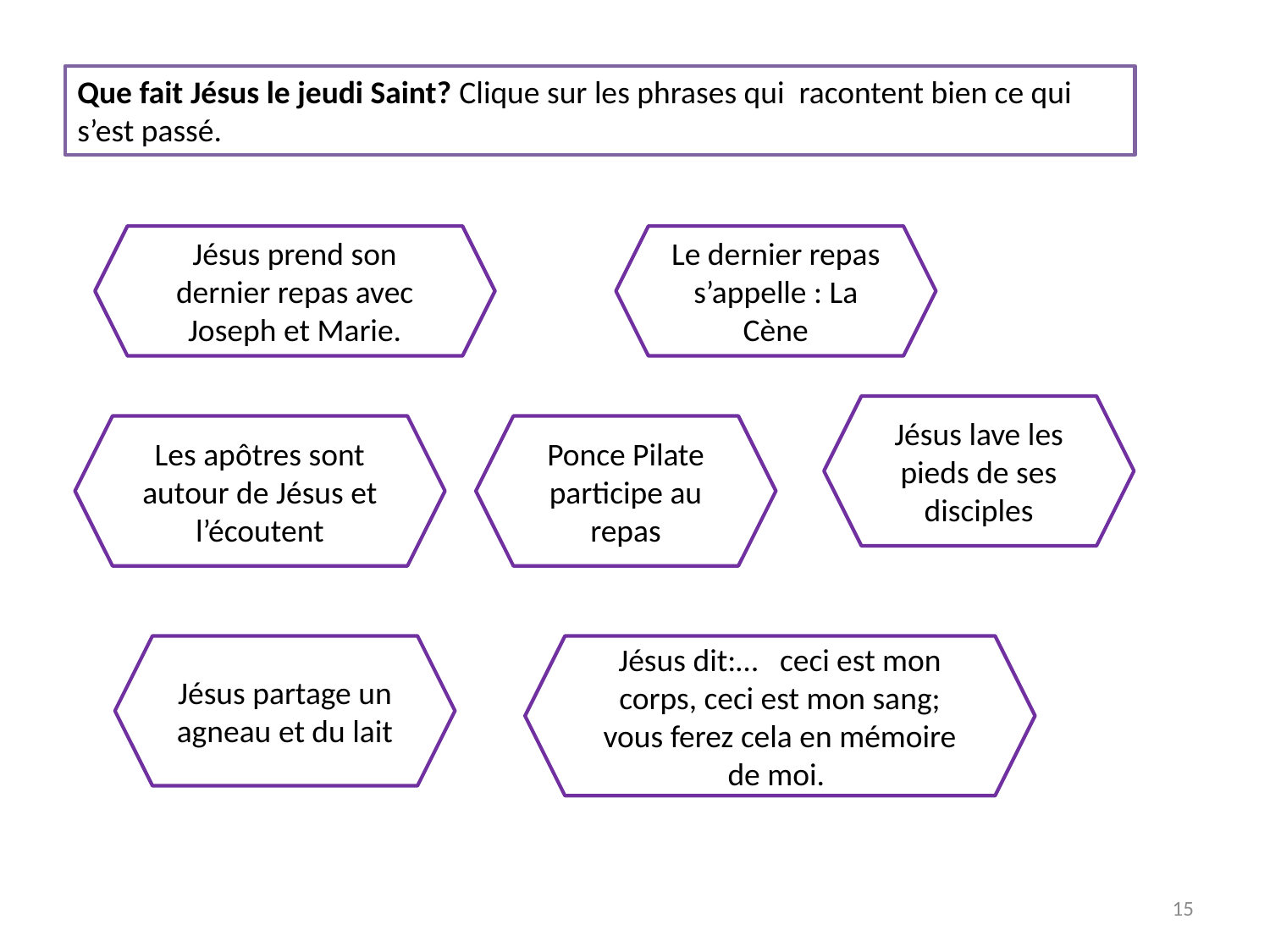

Que fait Jésus le jeudi Saint? Clique sur les phrases qui  racontent bien ce qui s’est passé.
Jésus prend son dernier repas avec Joseph et Marie.
Le dernier repas s’appelle : La Cène
Jésus lave les pieds de ses disciples
Les apôtres sont autour de Jésus et l’écoutent
Ponce Pilate participe au repas
Jésus partage un agneau et du lait
Jésus dit:…   ceci est mon corps, ceci est mon sang; vous ferez cela en mémoire de moi.
15